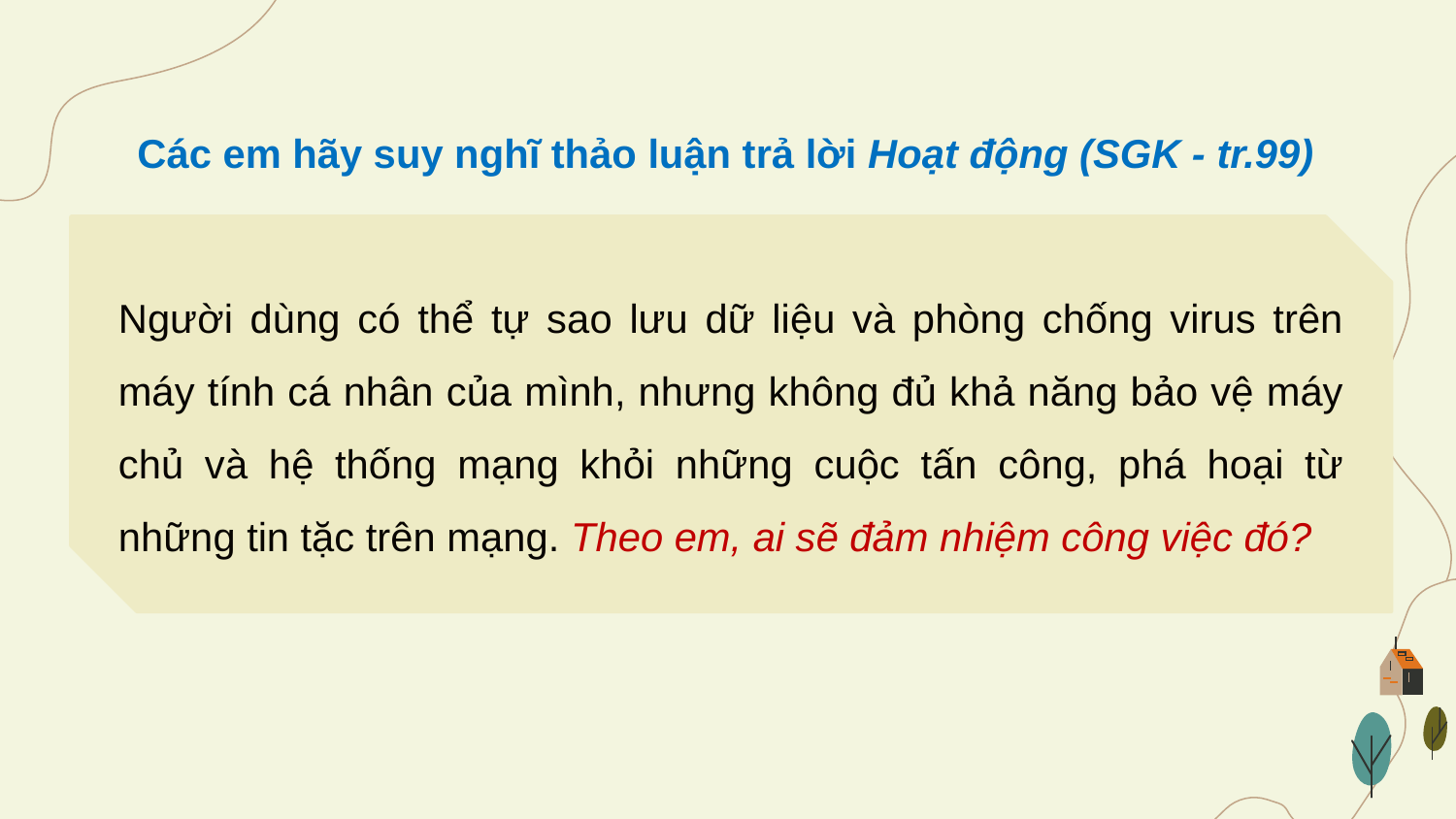

Các em hãy suy nghĩ thảo luận trả lời Hoạt động (SGK - tr.99)
Người dùng có thể tự sao lưu dữ liệu và phòng chống virus trên máy tính cá nhân của mình, nhưng không đủ khả năng bảo vệ máy chủ và hệ thống mạng khỏi những cuộc tấn công, phá hoại từ những tin tặc trên mạng. Theo em, ai sẽ đảm nhiệm công việc đó?